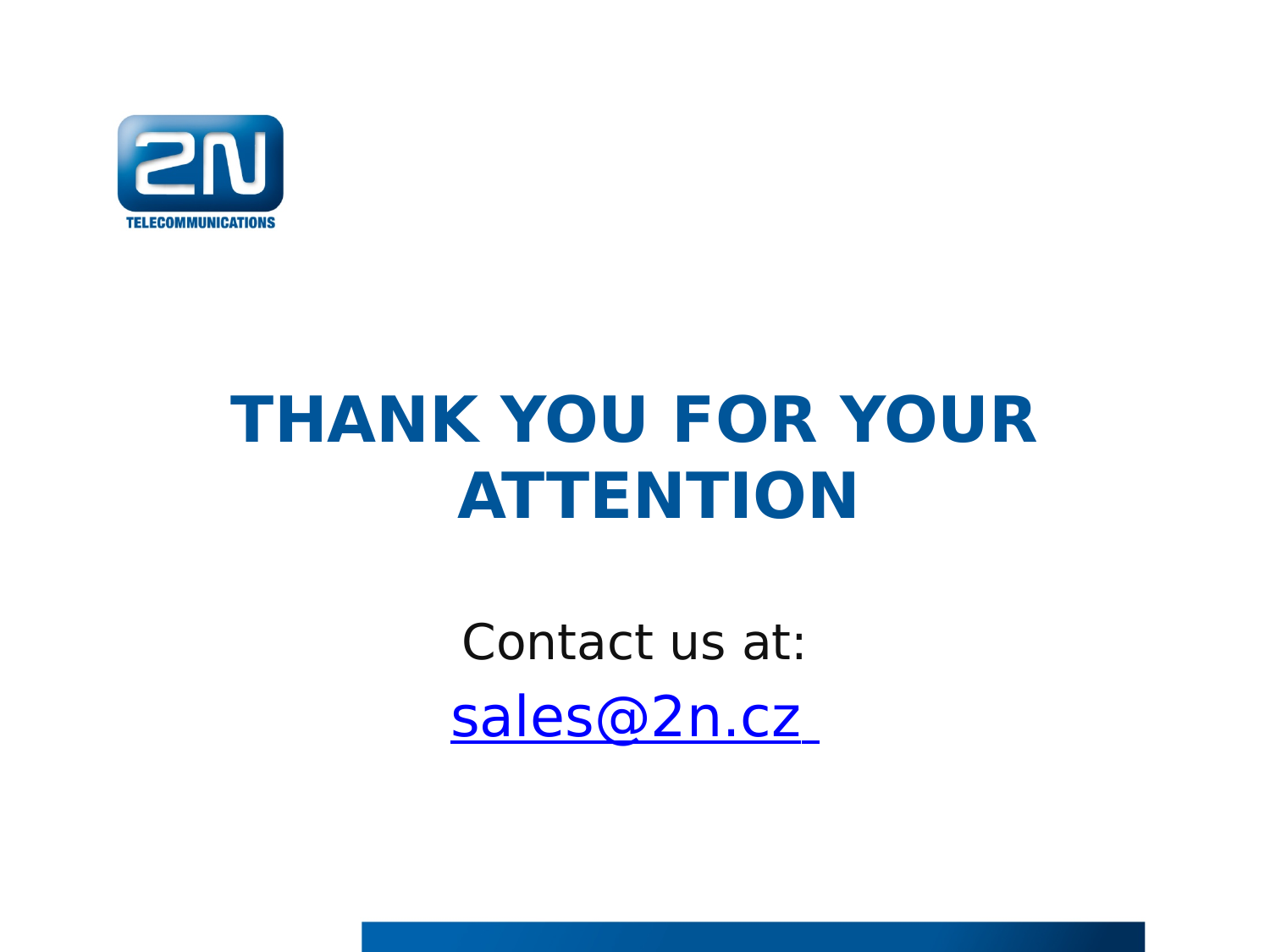

Thank you for your attention

Contact us at:
sales@2n.cz